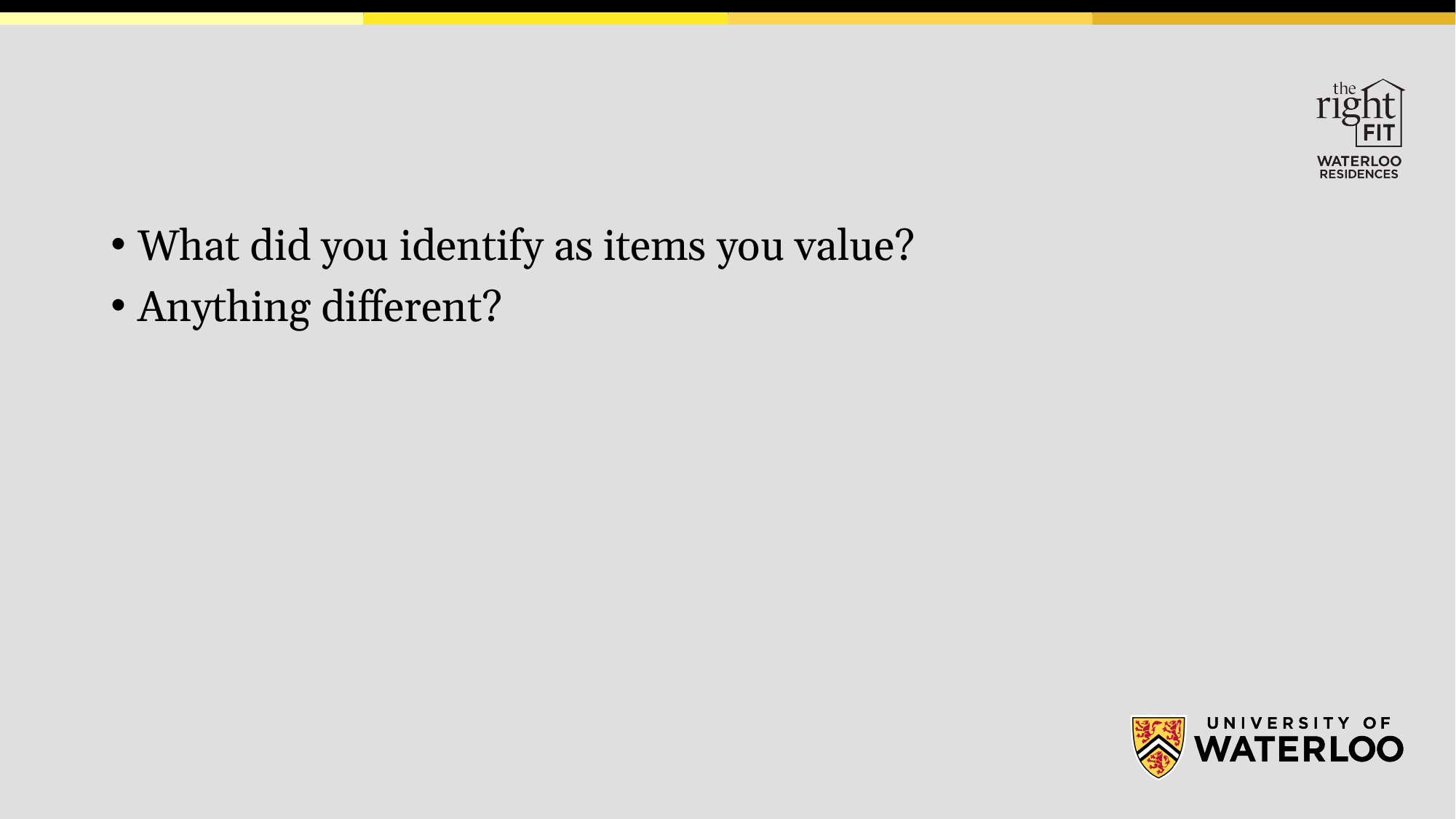

#
What did you identify as items you value?
Anything different?